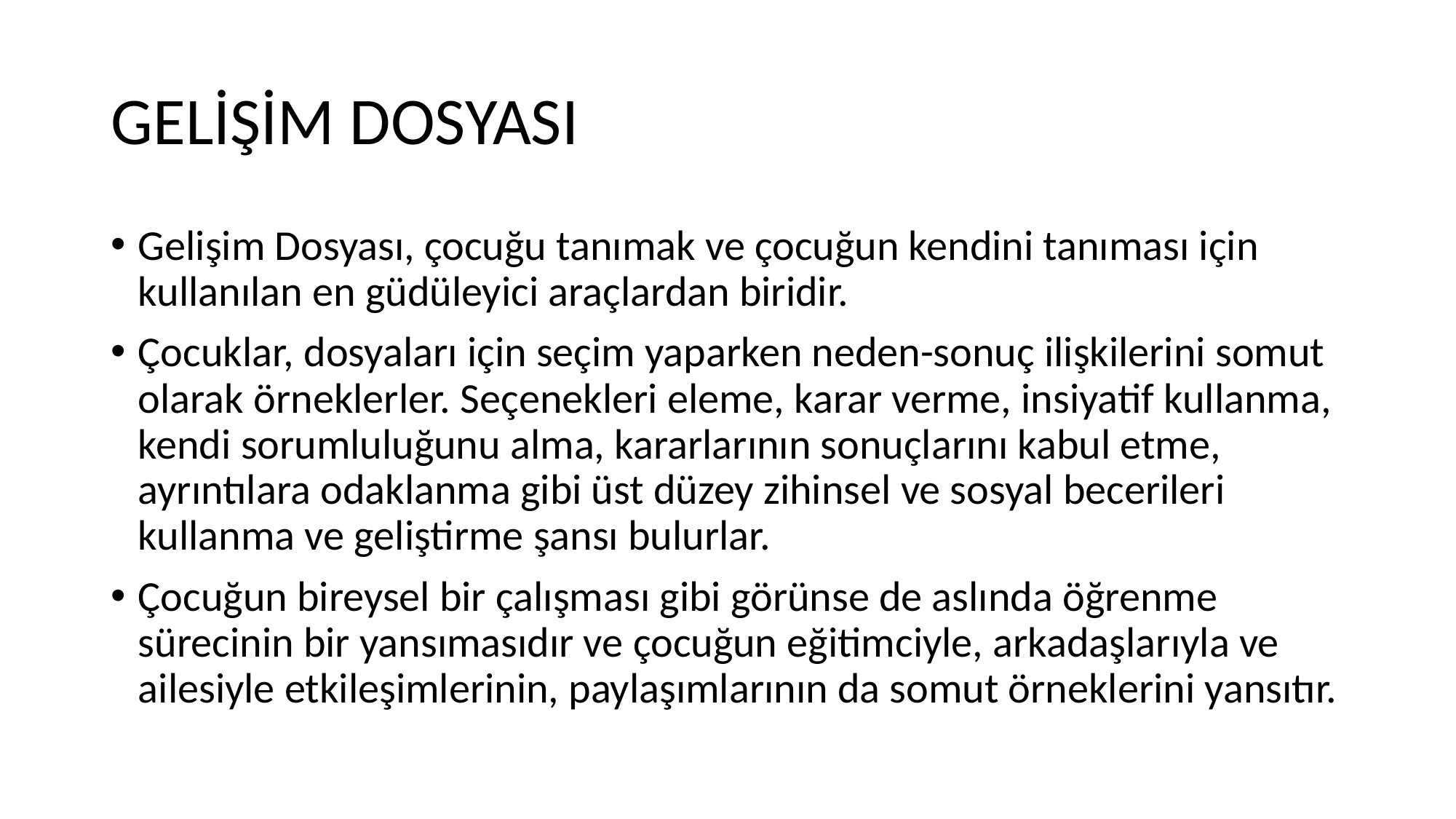

# GELİŞİM DOSYASI
Gelişim Dosyası, çocuğu tanımak ve çocuğun kendini tanıması için kullanılan en güdüleyici araçlardan biridir.
Çocuklar, dosyaları için seçim yaparken neden-sonuç ilişkilerini somut olarak örneklerler. Seçenekleri eleme, karar verme, insiyatif kullanma, kendi sorumluluğunu alma, kararlarının sonuçlarını kabul etme, ayrıntılara odaklanma gibi üst düzey zihinsel ve sosyal becerileri kullanma ve geliştirme şansı bulurlar.
Çocuğun bireysel bir çalışması gibi görünse de aslında öğrenme sürecinin bir yansımasıdır ve çocuğun eğitimciyle, arkadaşlarıyla ve ailesiyle etkileşimlerinin, paylaşımlarının da somut örneklerini yansıtır.